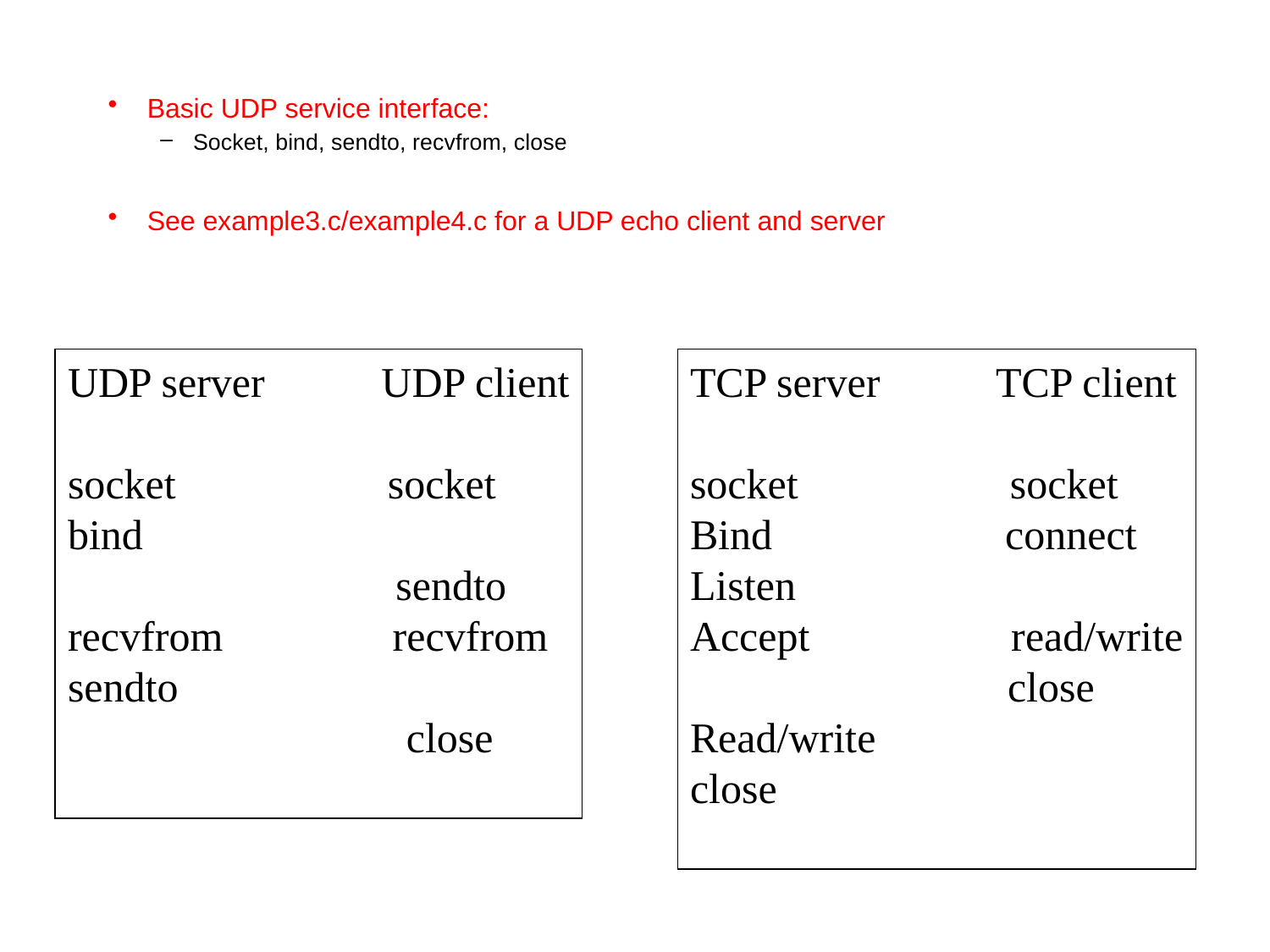

Basic UDP service interface:
Socket, bind, sendto, recvfrom, close

See example3.c/example4.c for a UDP echo client and server
UDP server           UDP client

socket                    socket
bind
                               sendto
recvfrom                recvfrom
sendto
                                close

TCP server           TCP client

socket                    socket
Bind                      connect
Listen
Accept                   read/write
                              close
Read/write
close